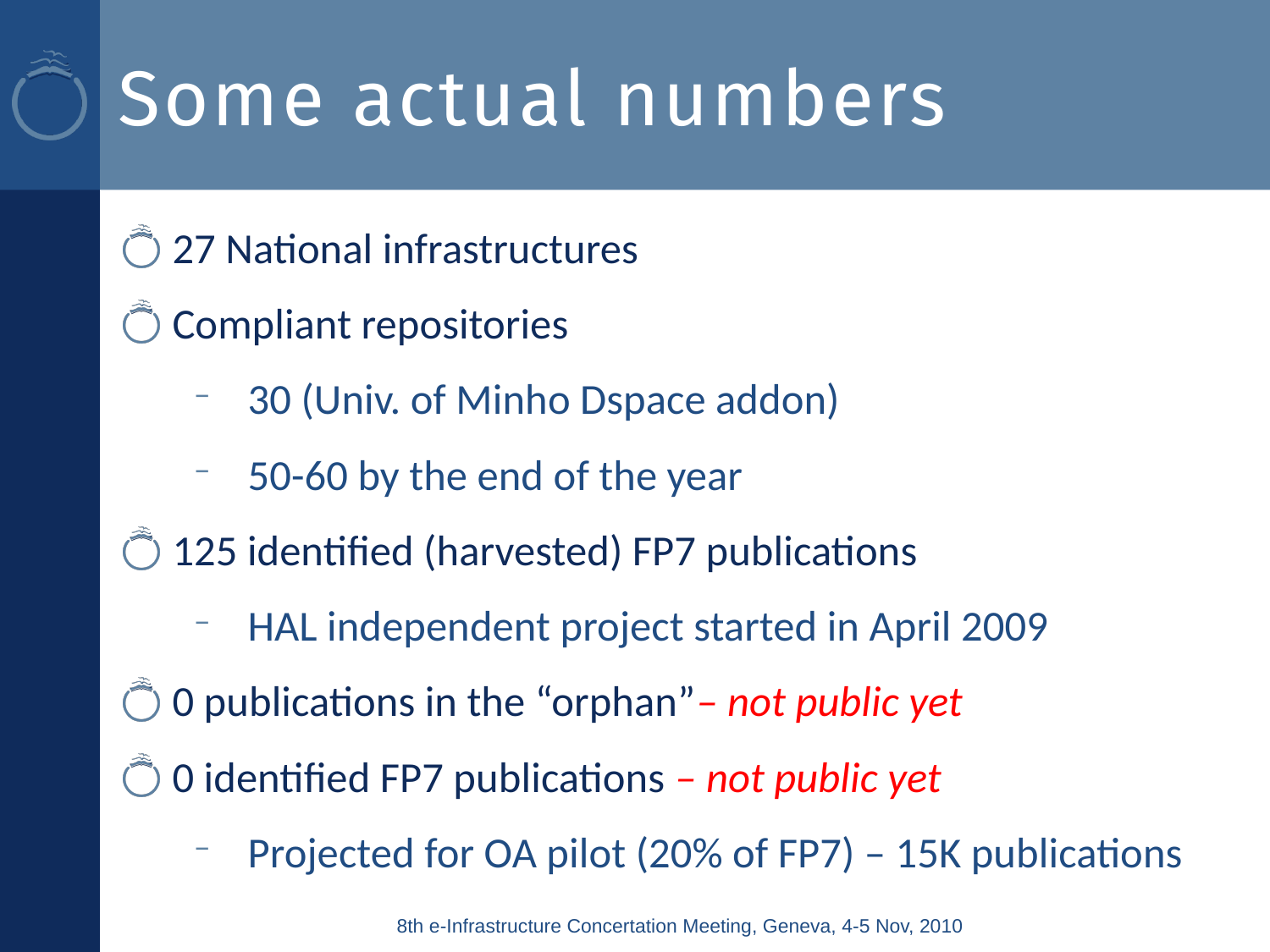

# Some actual numbers
27 National infrastructures
Compliant repositories
30 (Univ. of Minho Dspace addon)
50-60 by the end of the year
125 identified (harvested) FP7 publications
HAL independent project started in April 2009
0 publications in the “orphan”– not public yet
0 identified FP7 publications – not public yet
Projected for OA pilot (20% of FP7) – 15K publications

8th e-Infrastructure Concertation Meeting, Geneva, 4-5 Nov, 2010